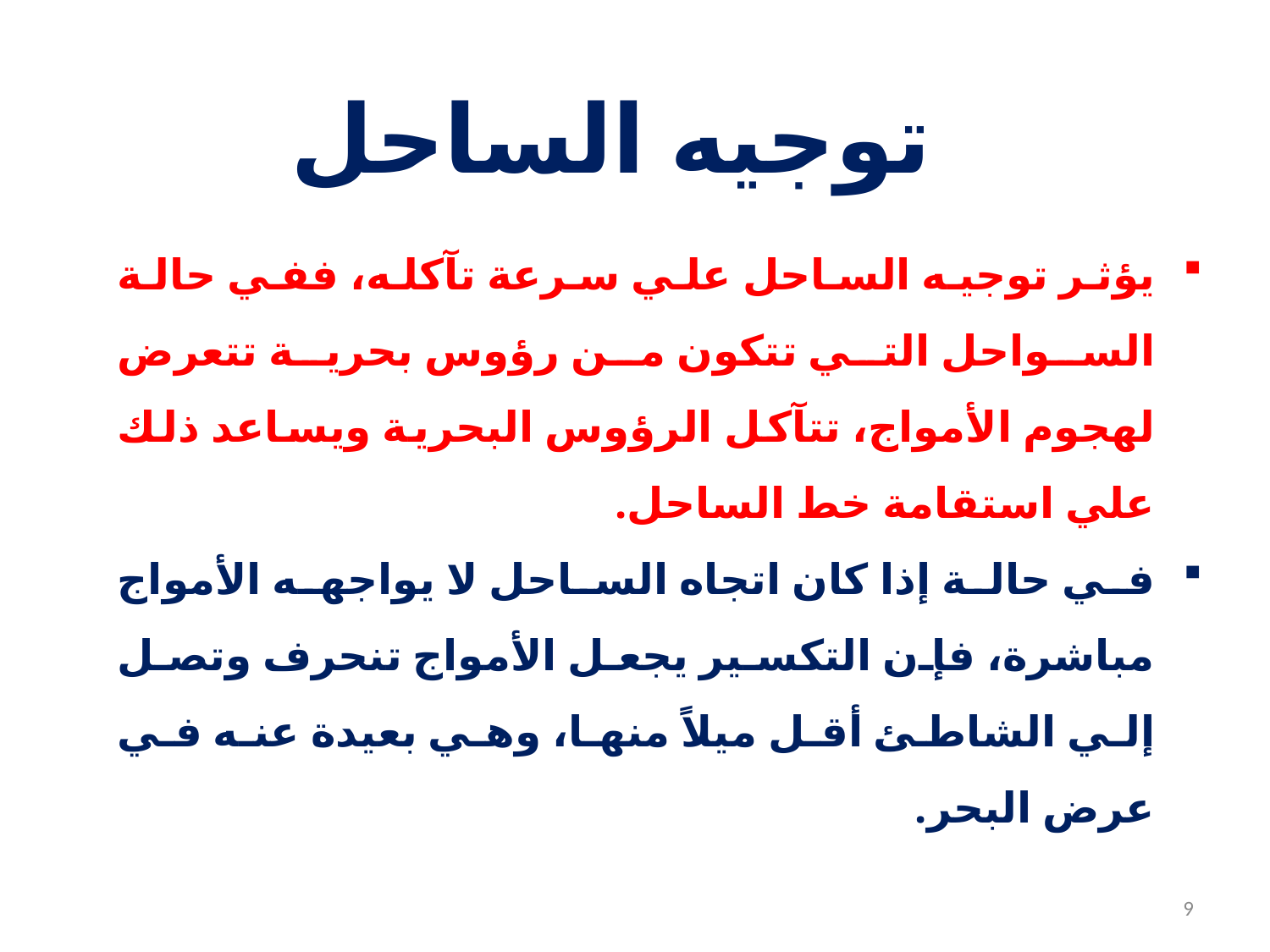

توجيه الساحل
يؤثر توجيه الساحل علي سرعة تآكله، ففي حالة السواحل التي تتكون من رؤوس بحرية تتعرض لهجوم الأمواج، تتآكل الرؤوس البحرية ويساعد ذلك علي استقامة خط الساحل.
في حالة إذا كان اتجاه الساحل لا يواجهه الأمواج مباشرة، فإن التكسير يجعل الأمواج تنحرف وتصل إلي الشاطئ أقل ميلاً منها، وهي بعيدة عنه في عرض البحر.
9